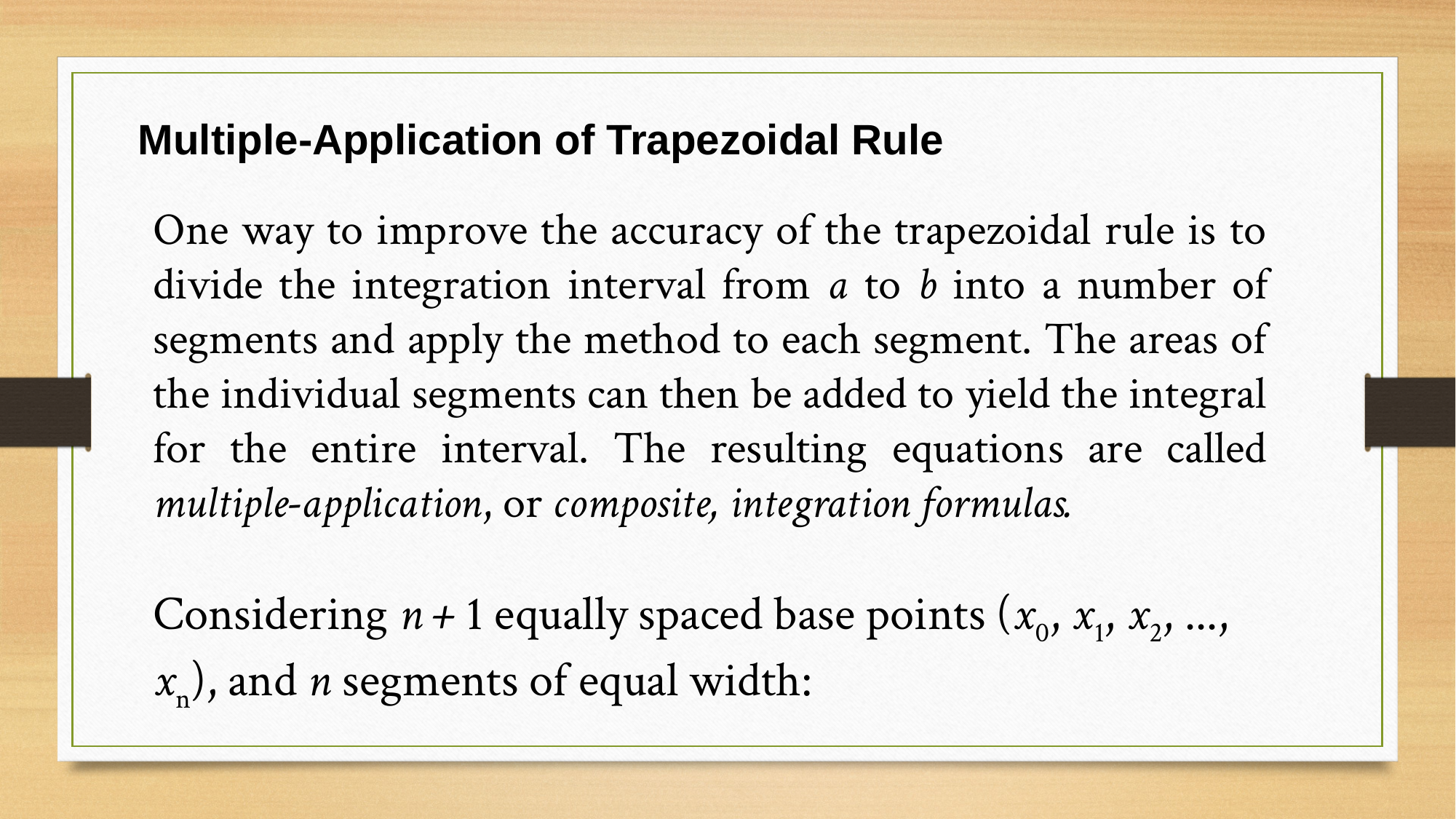

Multiple-Application of Trapezoidal Rule
One way to improve the accuracy of the trapezoidal rule is to divide the integration interval from a to b into a number of segments and apply the method to each segment. The areas of the individual segments can then be added to yield the integral for the entire interval. The resulting equations are called multiple-application, or composite, integration formulas.

Considering n + 1 equally spaced base points (x0, x1, x2, ..., xn), and n segments of equal width: